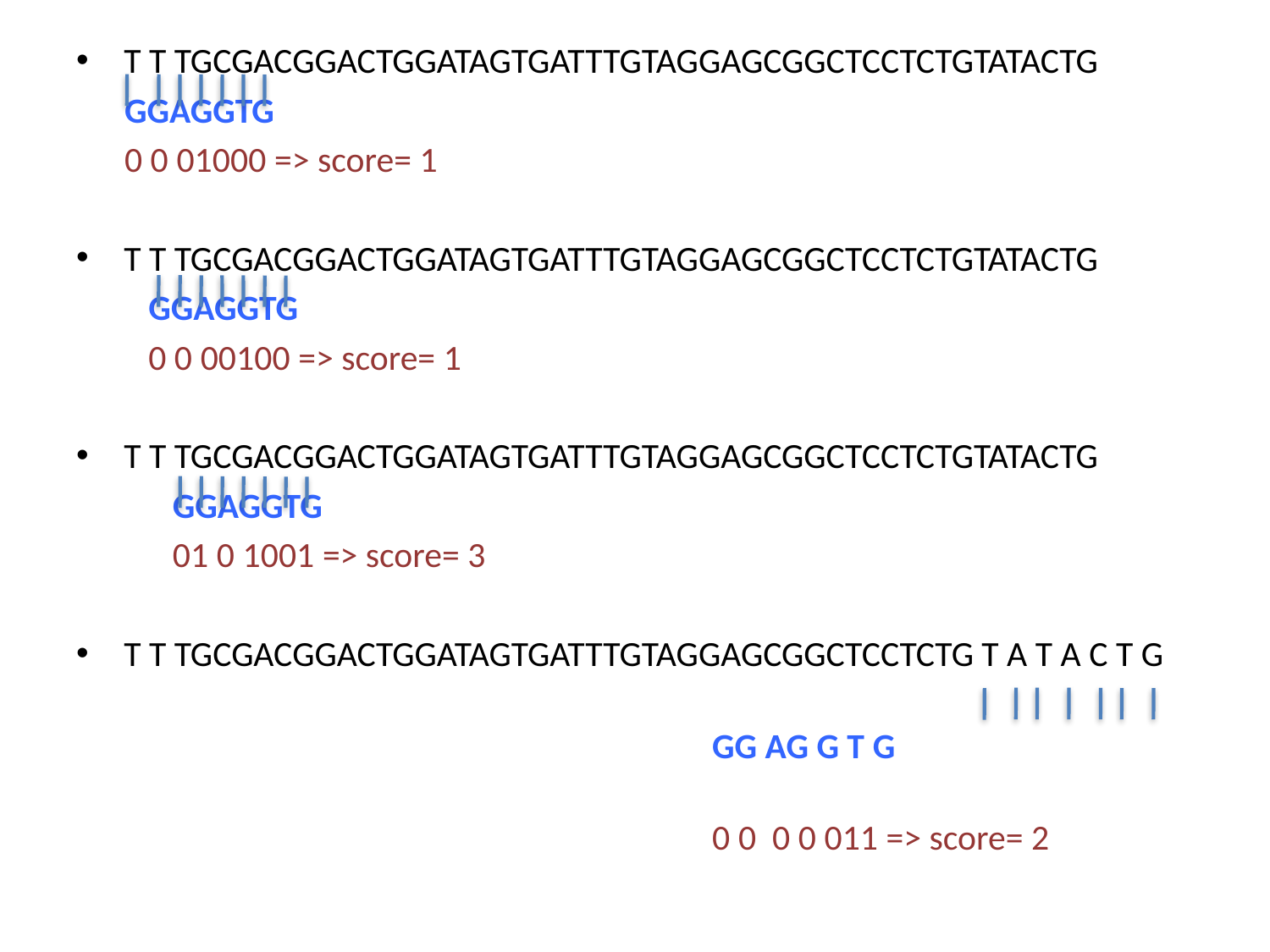

T T TGCGACGGACTGGATAGTGATTTGTAGGAGCGGCTCCTCTGTATACTG
      GGAGGTG
      0 0 01000 => score= 1

T T TGCGACGGACTGGATAGTGATTTGTAGGAGCGGCTCCTCTGTATACTG
         GGAGGTG
         0 0 00100 => score= 1

T T TGCGACGGACTGGATAGTGATTTGTAGGAGCGGCTCCTCTGTATACTG
            GGAGGTG
            01 0 1001 => score= 3

T T TGCGACGGACTGGATAGTGATTTGTAGGAGCGGCTCCTCTG T A T A C T G
            												          GG AG G T G
            												          0 0  0 0 011 => score= 2